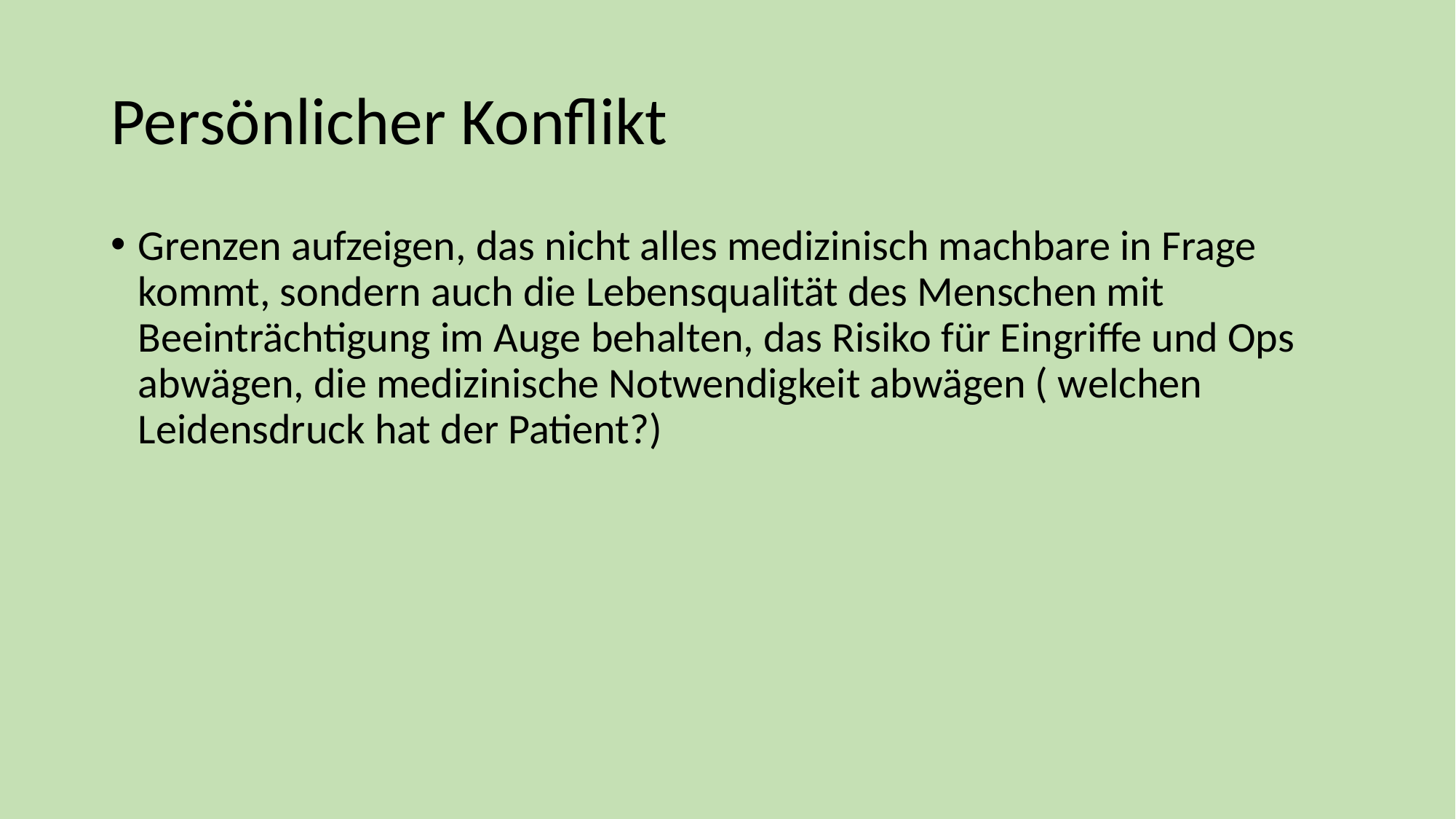

# Persönlicher Konflikt
Grenzen aufzeigen, das nicht alles medizinisch machbare in Frage kommt, sondern auch die Lebensqualität des Menschen mit Beeinträchtigung im Auge behalten, das Risiko für Eingriffe und Ops abwägen, die medizinische Notwendigkeit abwägen ( welchen Leidensdruck hat der Patient?)